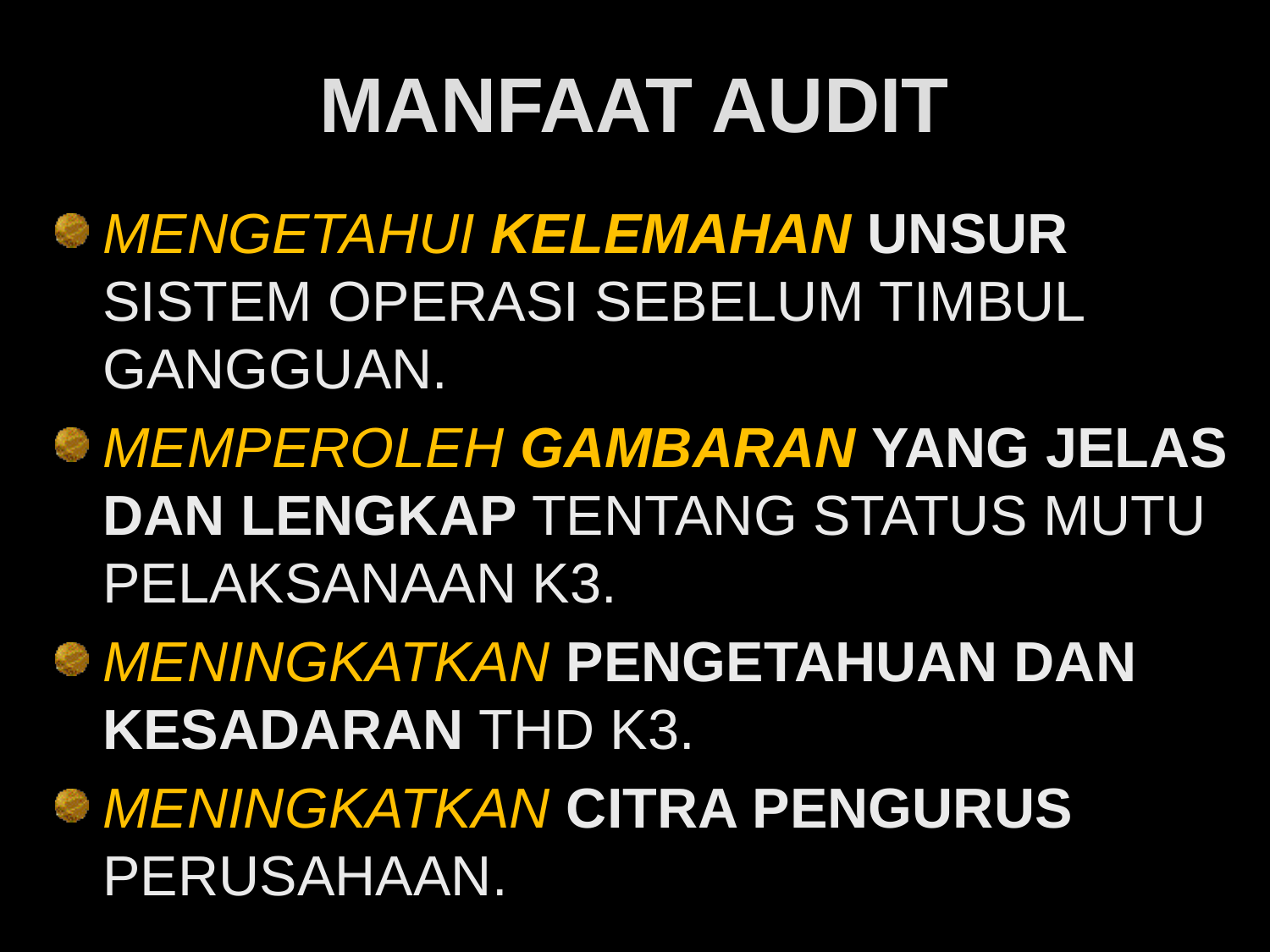

# MANFAAT AUDIT
MENGETAHUI KELEMAHAN UNSUR SISTEM OPERASI SEBELUM TIMBUL GANGGUAN.
MEMPEROLEH GAMBARAN YANG JELAS DAN LENGKAP TENTANG STATUS MUTU PELAKSANAAN K3.
MENINGKATKAN PENGETAHUAN DAN KESADARAN THD K3.
MENINGKATKAN CITRA PENGURUS PERUSAHAAN.